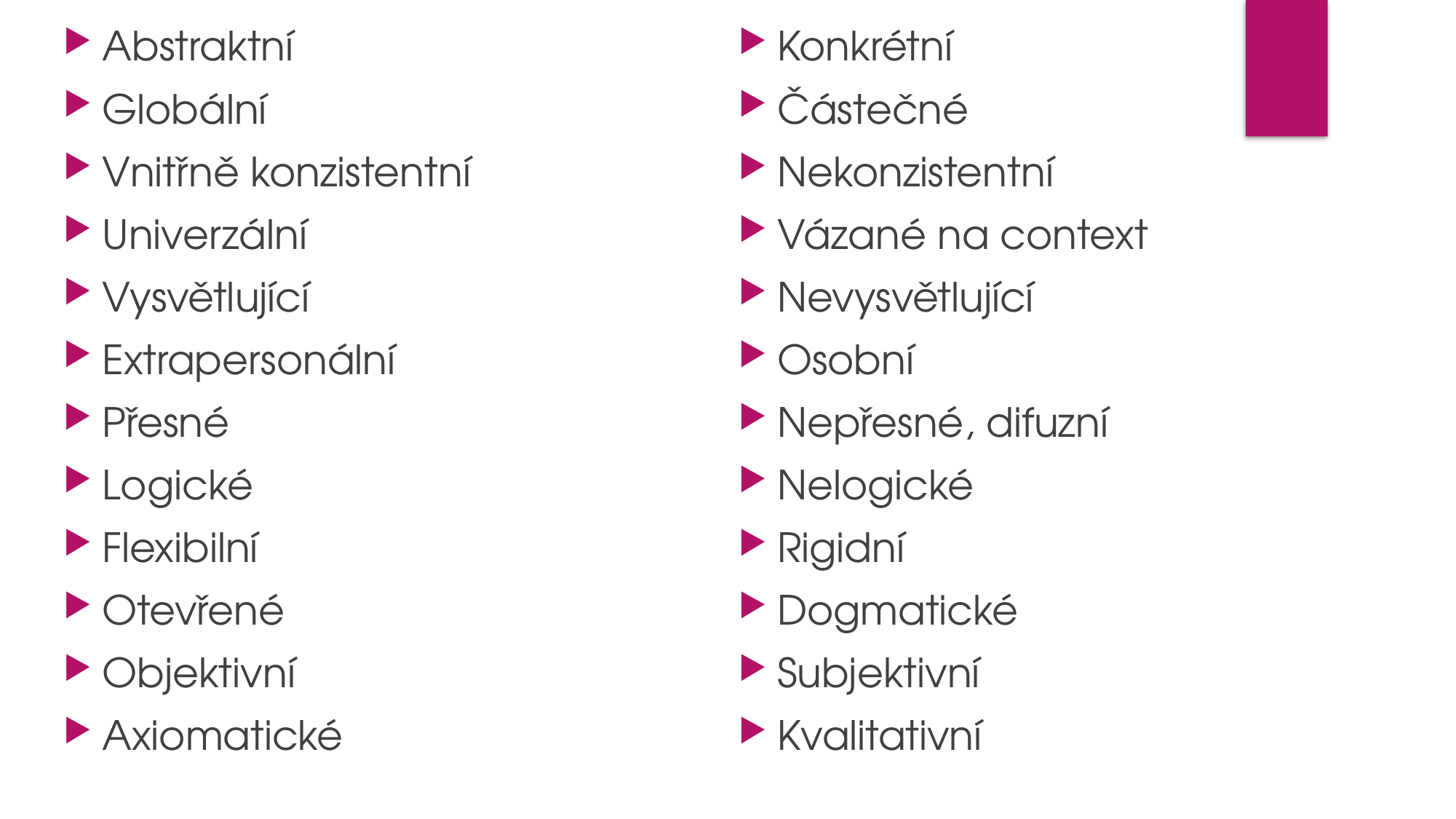

Konkrétní
Částečné
Nekonzistentní
Vázané na context
Nevysvětlující
Osobní
Nepřesné, difuzní
Nelogické
Rigidní
Dogmatické
Subjektivní
Kvalitativní
Abstraktní
Globální
Vnitřně konzistentní
Univerzální
Vysvětlující
Extrapersonální
Přesné
Logické
Flexibilní
Otevřené
Objektivní
Axiomatické